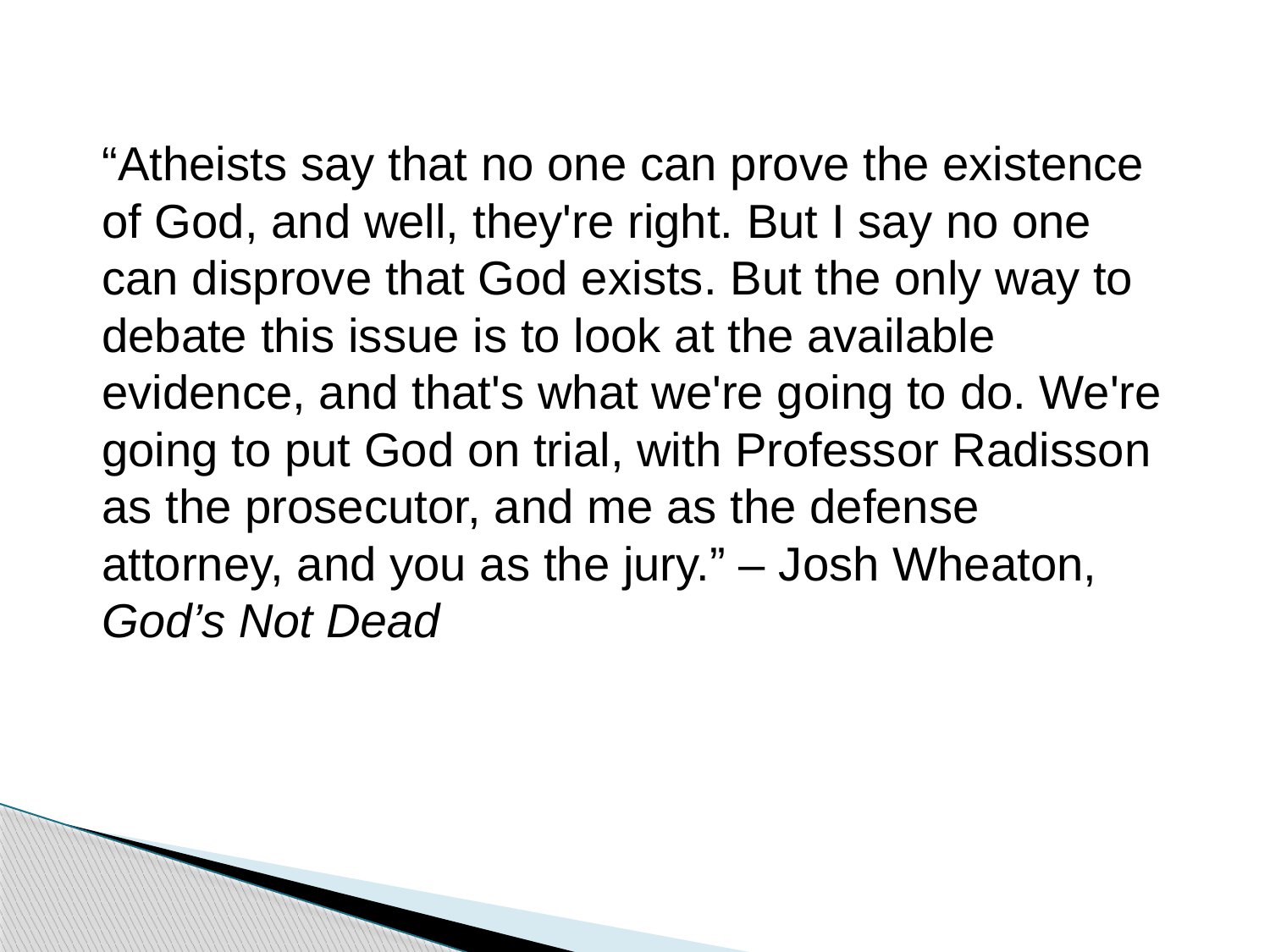

“Atheists say that no one can prove the existence of God, and well, they're right. But I say no one can disprove that God exists. But the only way to debate this issue is to look at the available evidence, and that's what we're going to do. We're going to put God on trial, with Professor Radisson as the prosecutor, and me as the defense attorney, and you as the jury.” – Josh Wheaton, God’s Not Dead